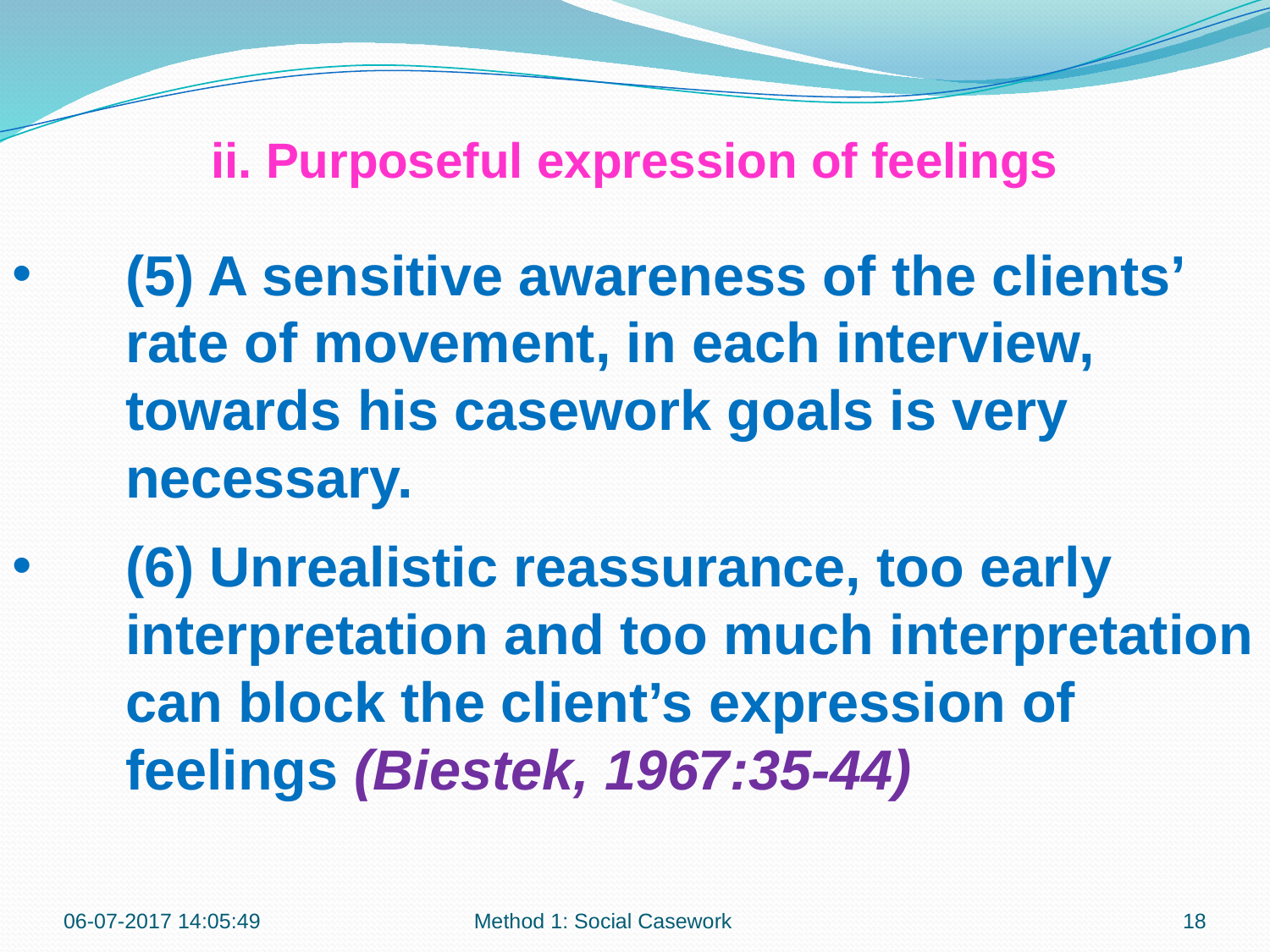

ii. Purposeful expression of feelings
(5) A sensitive awareness of the clients’ rate of movement, in each interview, towards his casework goals is very necessary.
(6) Unrealistic reassurance, too early interpretation and too much interpretation can block the client’s expression of feelings (Biestek, 1967:35-44)
06-07-2017 14:05:49
Method 1: Social Casework
18